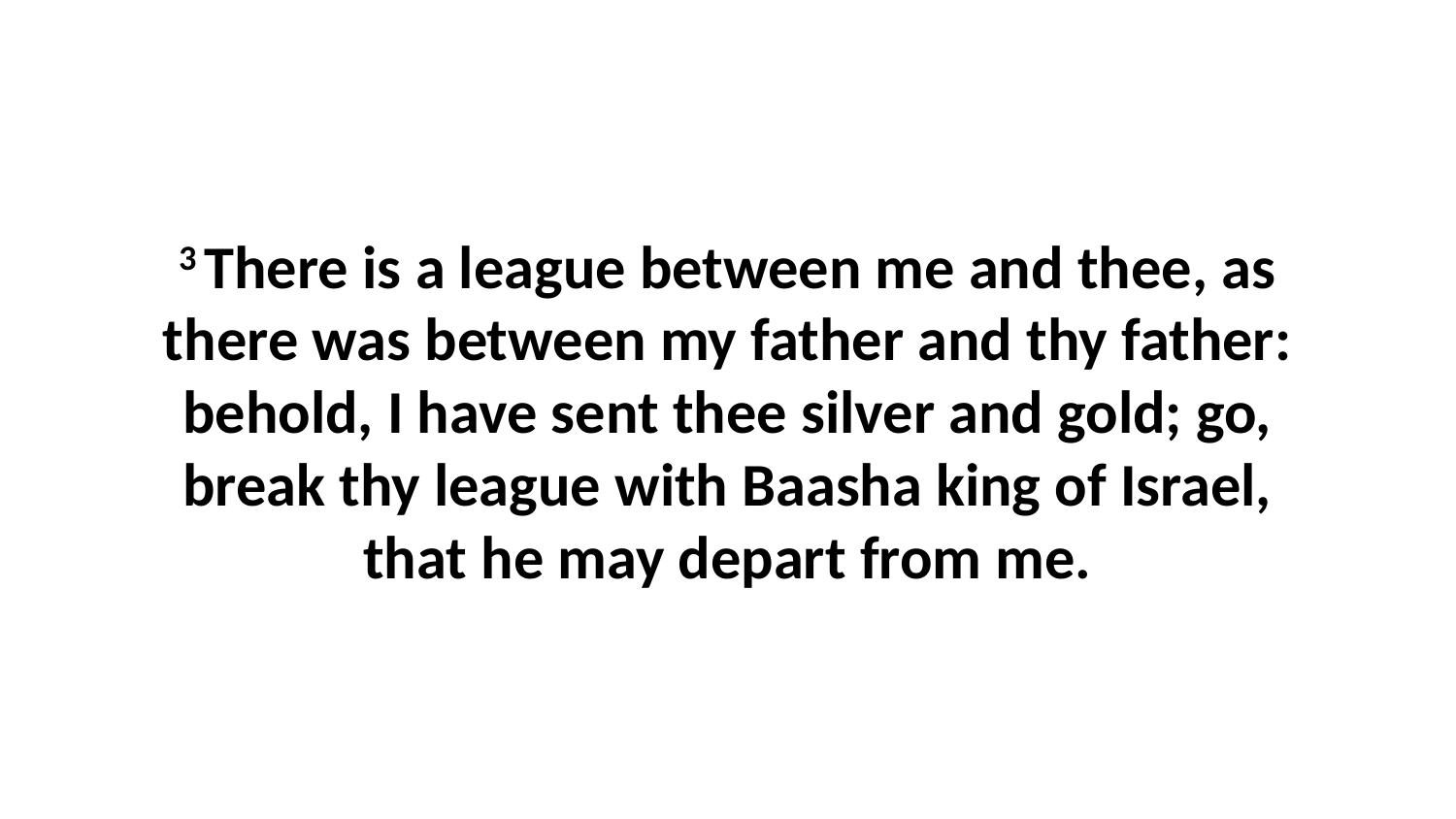

3 There is a league between me and thee, as there was between my father and thy father: behold, I have sent thee silver and gold; go, break thy league with Baasha king of Israel, that he may depart from me.